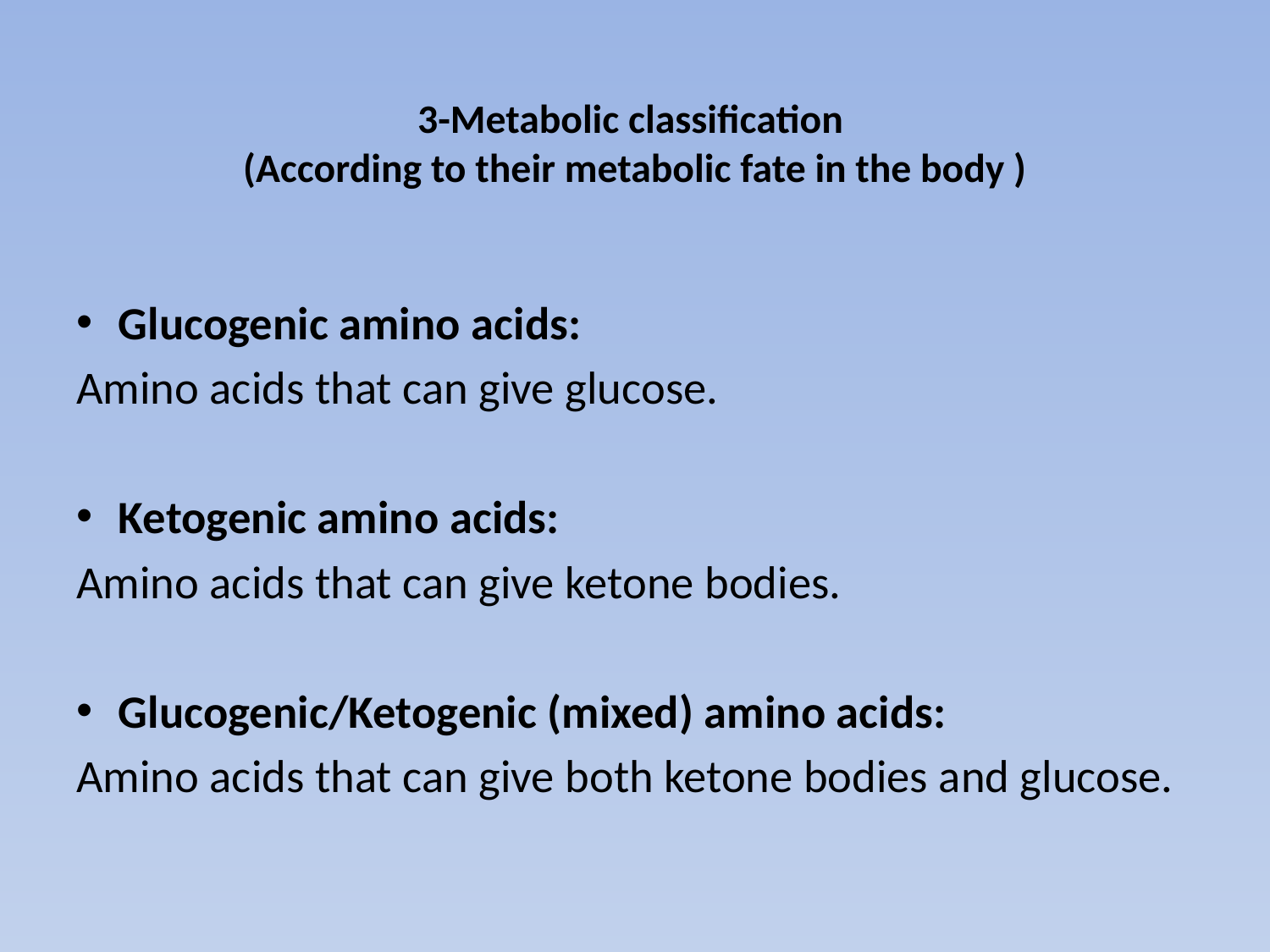

# 3-Metabolic classification (According to their metabolic fate in the body )

Glucogenic amino acids:
Amino acids that can give glucose.

Ketogenic amino acids:
Amino acids that can give ketone bodies.

Glucogenic/Ketogenic (mixed) amino acids:
Amino acids that can give both ketone bodies and glucose.